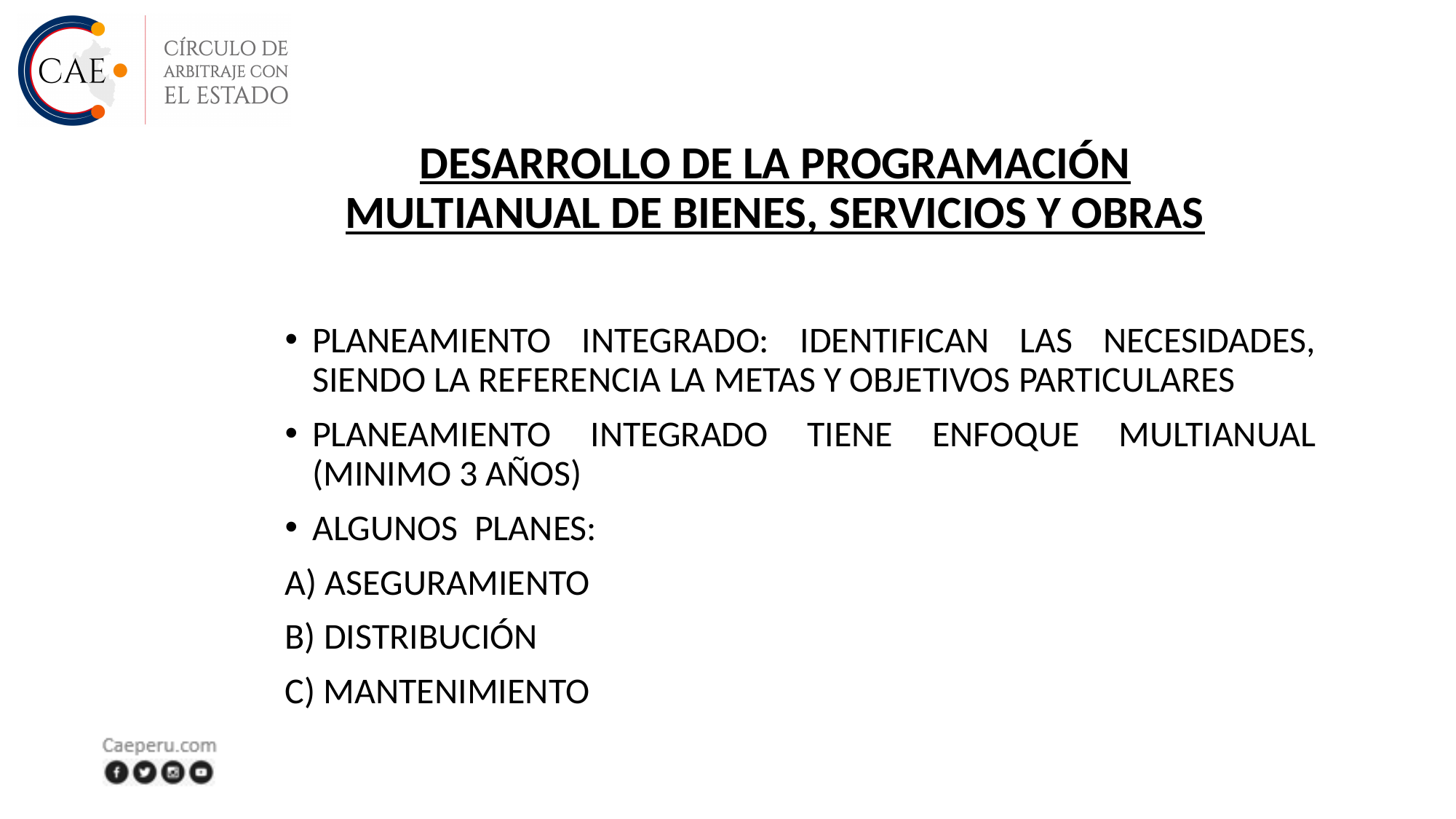

# DESARROLLO DE LA PROGRAMACIÓN MULTIANUAL DE BIENES, SERVICIOS Y OBRAS
PLANEAMIENTO INTEGRADO: IDENTIFICAN LAS NECESIDADES, SIENDO LA REFERENCIA LA METAS Y OBJETIVOS PARTICULARES
PLANEAMIENTO INTEGRADO TIENE ENFOQUE MULTIANUAL (MINIMO 3 AÑOS)
ALGUNOS  PLANES:
A) ASEGURAMIENTO
B) DISTRIBUCIÓN
C) MANTENIMIENTO